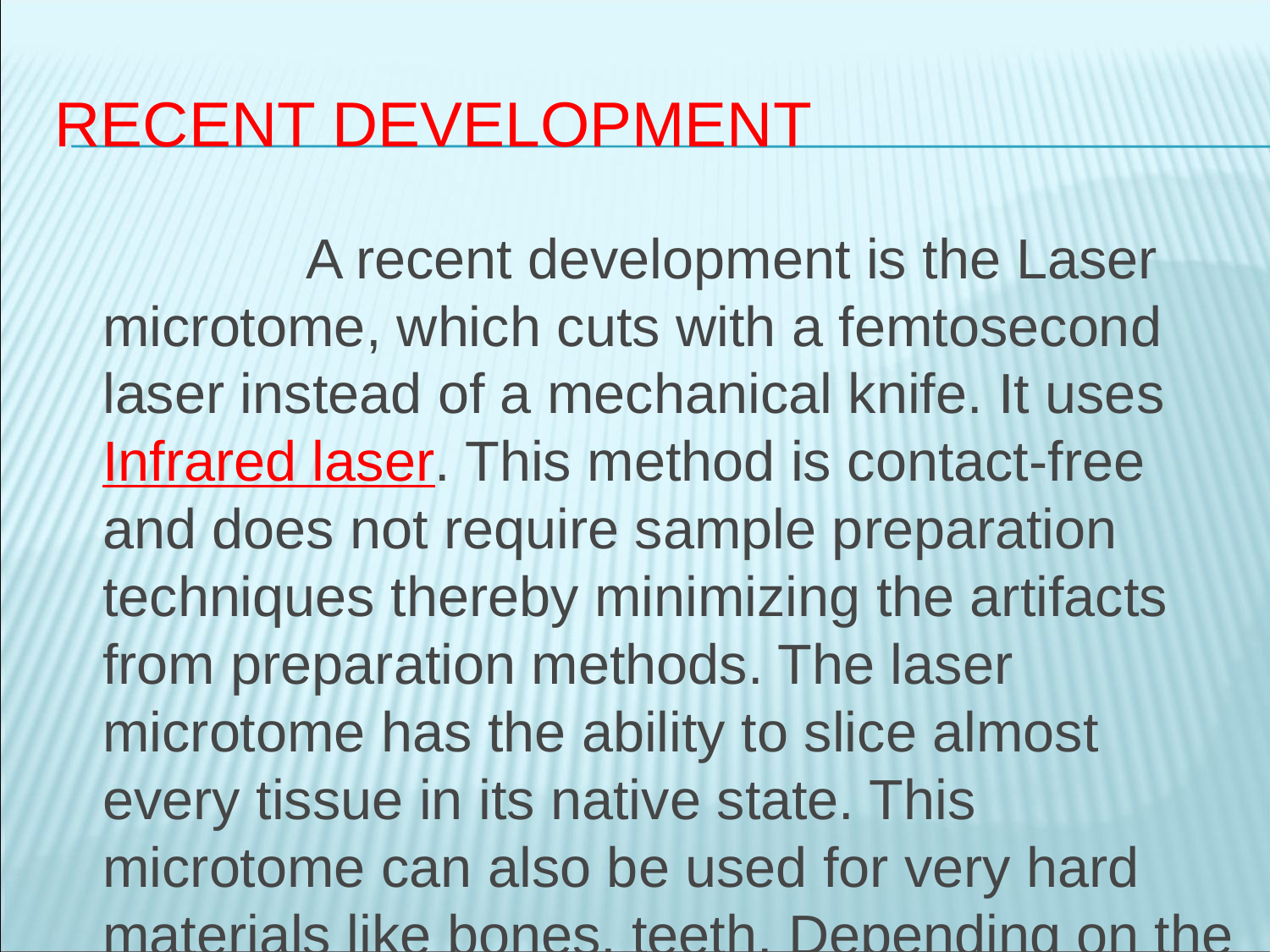

# Recent development
                A recent development is the Laser microtome, which cuts with a femtosecond laser instead of a mechanical knife. It uses Infrared laser. This method is contact-free and does not require sample preparation techniques thereby minimizing the artifacts from preparation methods. The laser microtome has the ability to slice almost every tissue in its native state. This microtome can also be used for very hard materials like bones, teeth. Depending on the material being processed, slice thickness of 10 to 100 micron are feasible.